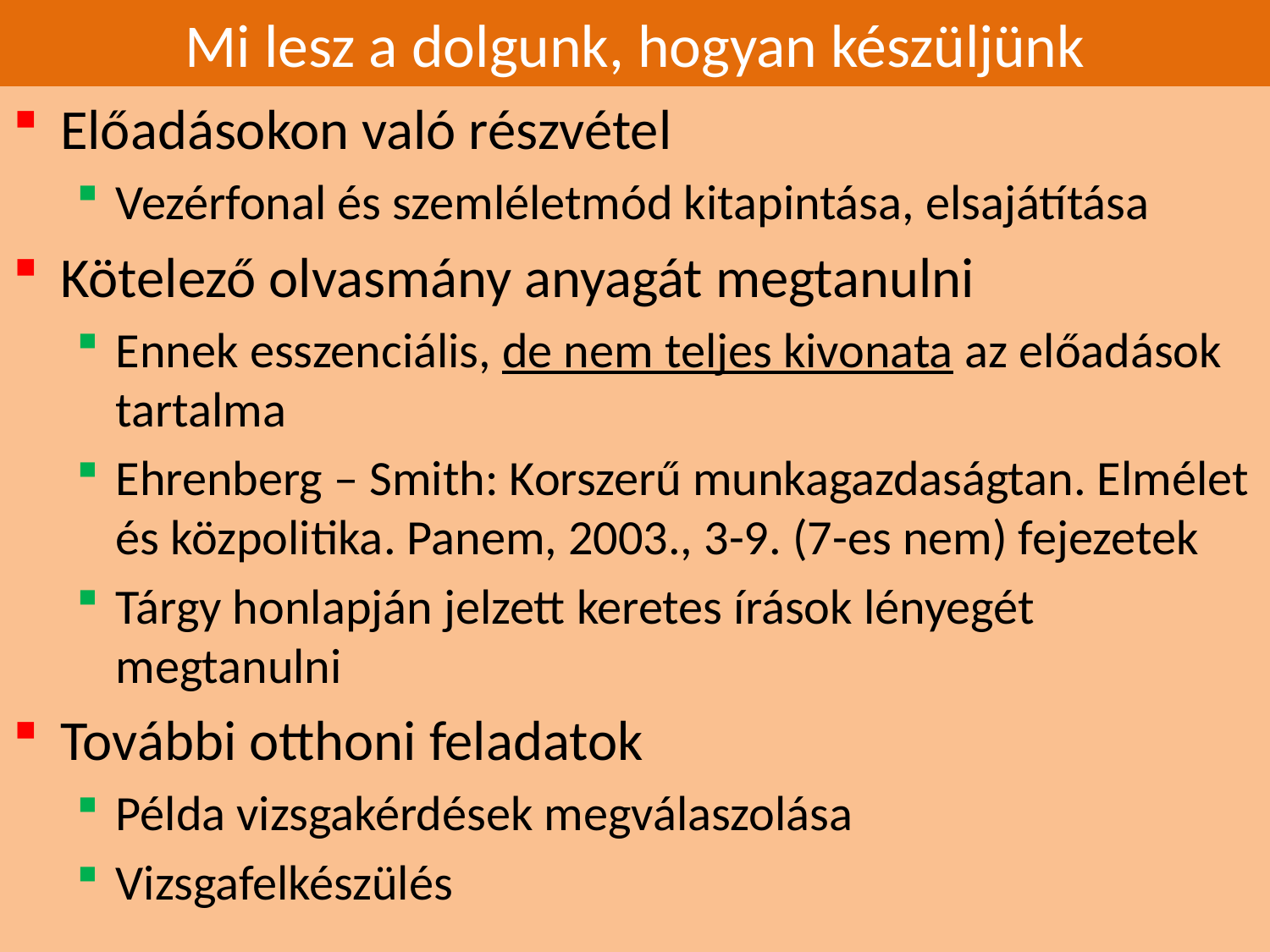

# Mi lesz a dolgunk, hogyan készüljünk
Előadásokon való részvétel
Vezérfonal és szemléletmód kitapintása, elsajátítása
Kötelező olvasmány anyagát megtanulni
Ennek esszenciális, de nem teljes kivonata az előadások tartalma
Ehrenberg – Smith: Korszerű munkagazdaságtan. Elmélet és közpolitika. Panem, 2003., 3-9. (7-es nem) fejezetek
Tárgy honlapján jelzett keretes írások lényegét megtanulni
További otthoni feladatok
Példa vizsgakérdések megválaszolása
Vizsgafelkészülés